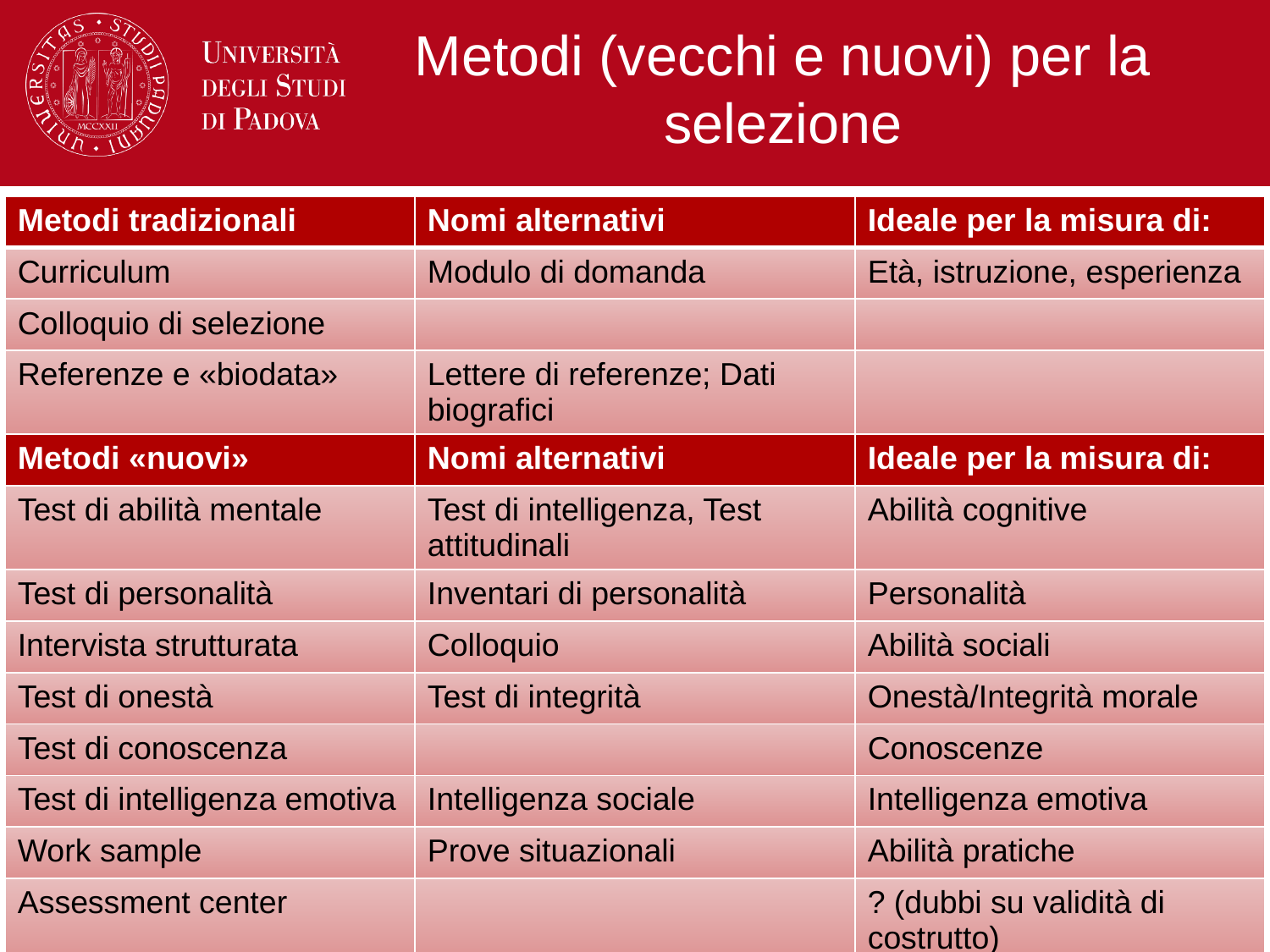

# Metodi (vecchi e nuovi) per la selezione
| Metodi tradizionali | Nomi alternativi | Ideale per la misura di: |
| --- | --- | --- |
| Curriculum | Modulo di domanda | Età, istruzione, esperienza |
| Colloquio di selezione |  |  |
| Referenze e «biodata» | Lettere di referenze; Dati biografici |  |
| Metodi «nuovi» | Nomi alternativi | Ideale per la misura di: |
| Test di abilità mentale | Test di intelligenza, Test attitudinali | Abilità cognitive |
| Test di personalità | Inventari di personalità | Personalità |
| Intervista strutturata | Colloquio | Abilità sociali |
| Test di onestà | Test di integrità | Onestà/Integrità morale |
| Test di conoscenza |  | Conoscenze |
| Test di intelligenza emotiva | Intelligenza sociale | Intelligenza emotiva |
| Work sample | Prove situazionali | Abilità pratiche |
| Assessment center |  | ? (dubbi su validità di costrutto) |